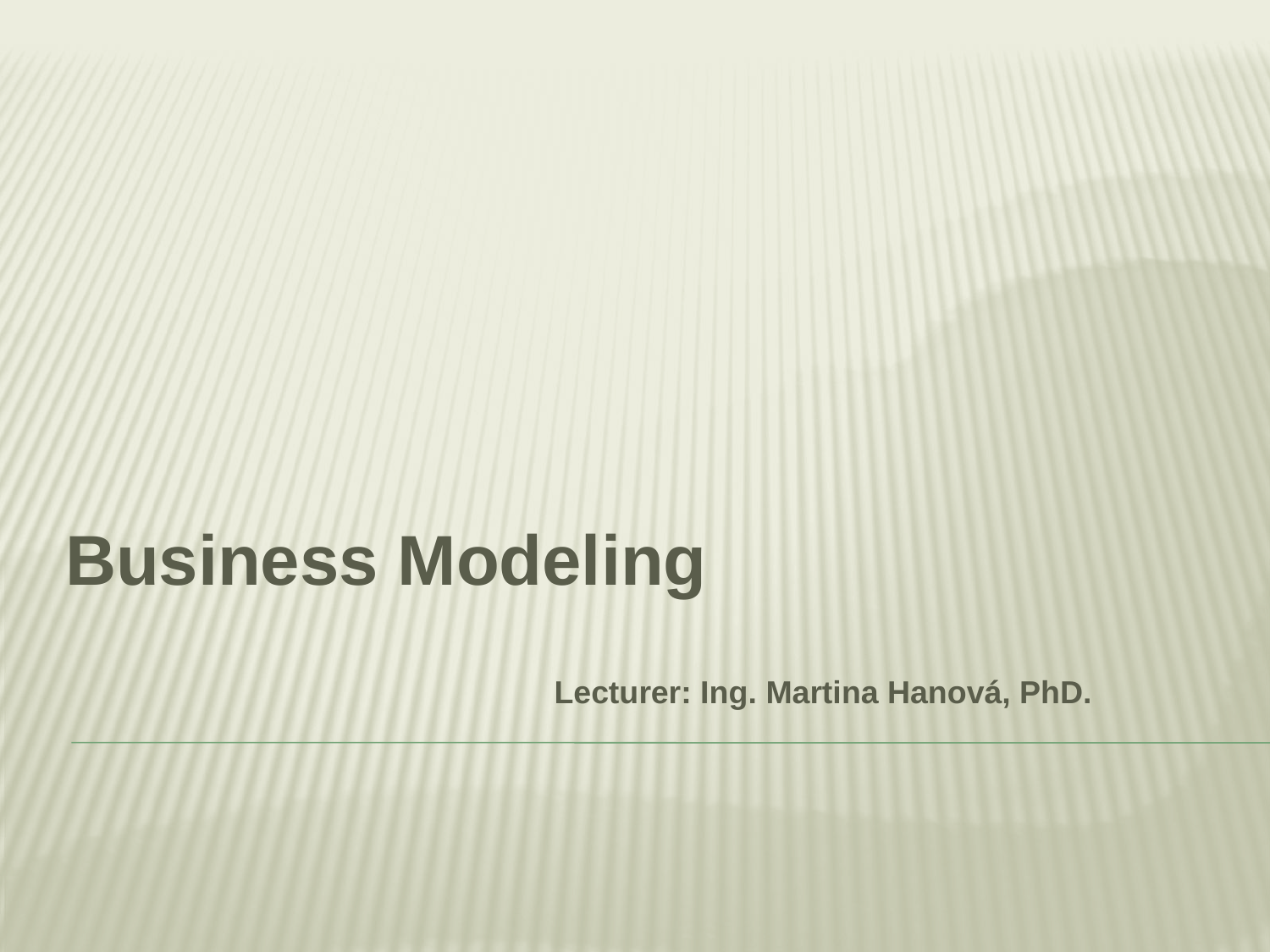

Business Modeling
Lecturer: Ing. Martina Hanová, PhD.